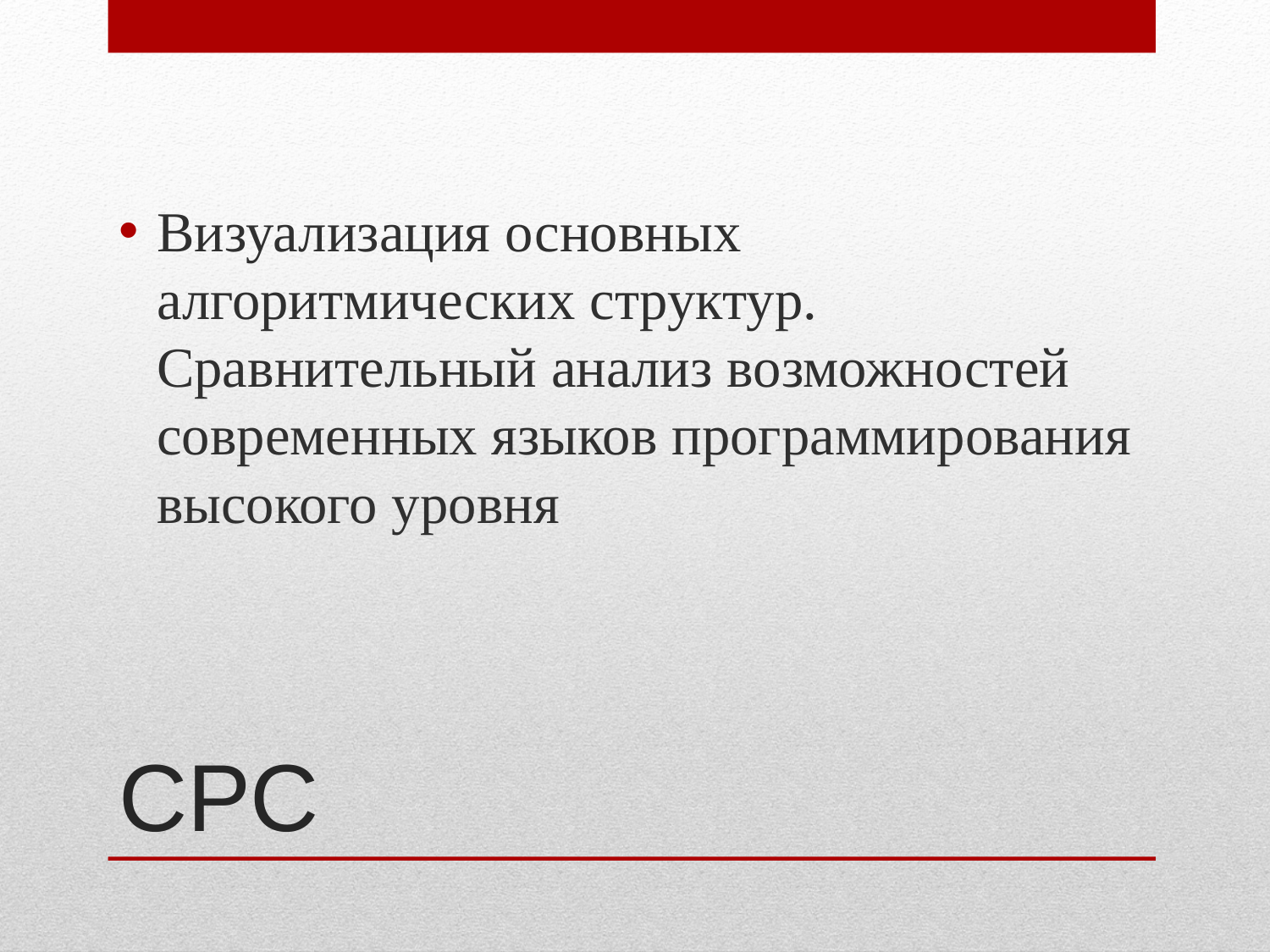

Визуализация основных алгоритмических структур. Сравнительный анализ возможностей современных языков программирования высокого уровня
# СРС